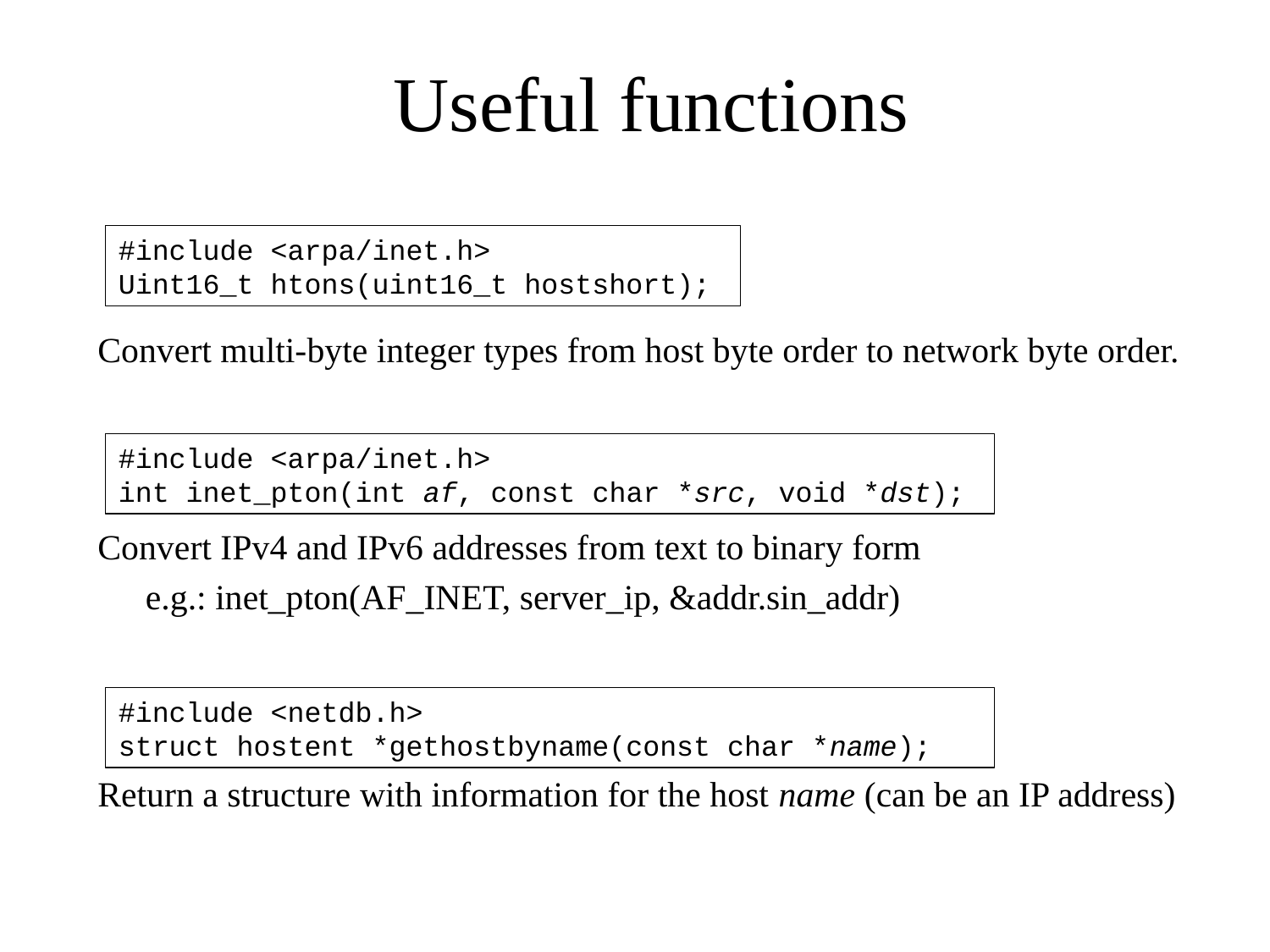

# Useful functions

Convert multi-byte integer types from host byte order to network byte order.

Convert IPv4 and IPv6 addresses from text to binary form
	e.g.: inet_pton(AF_INET, server_ip, &addr.sin_addr)

Return a structure with information for the host name (can be an IP address)
#include <arpa/inet.h>
Uint16_t htons(uint16_t hostshort);
#include <arpa/inet.h>
int inet_pton(int af, const char *src, void *dst);
#include <netdb.h>
struct hostent *gethostbyname(const char *name);